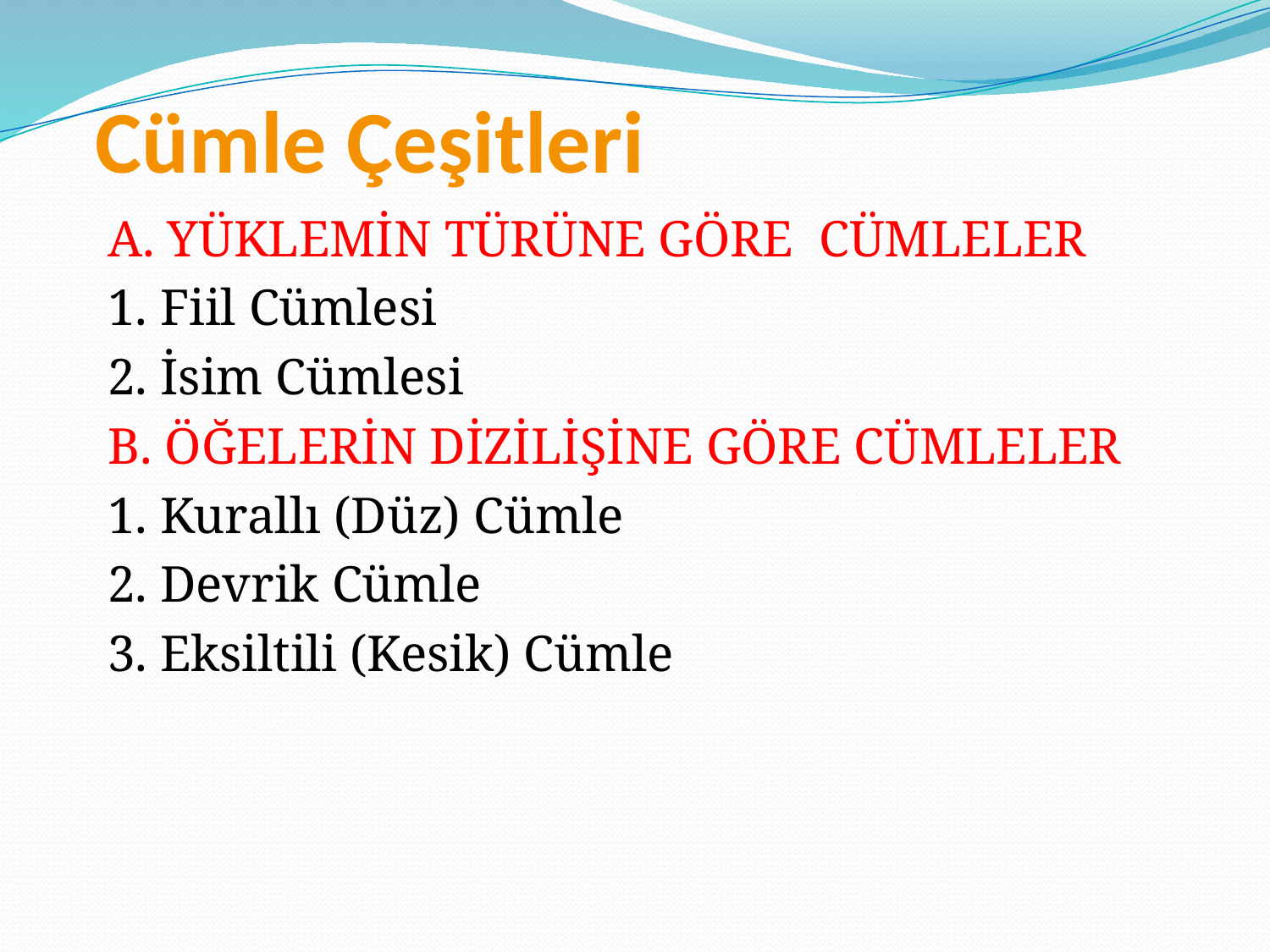

# Cümle Çeşitleri
A. YÜKLEMİN TÜRÜNE GÖRE  CÜMLELER
1. Fiil Cümlesi
2. İsim Cümlesi
B. ÖĞELERİN DİZİLİŞİNE GÖRE CÜMLELER
1. Kurallı (Düz) Cümle
2. Devrik Cümle
3. Eksiltili (Kesik) Cümle